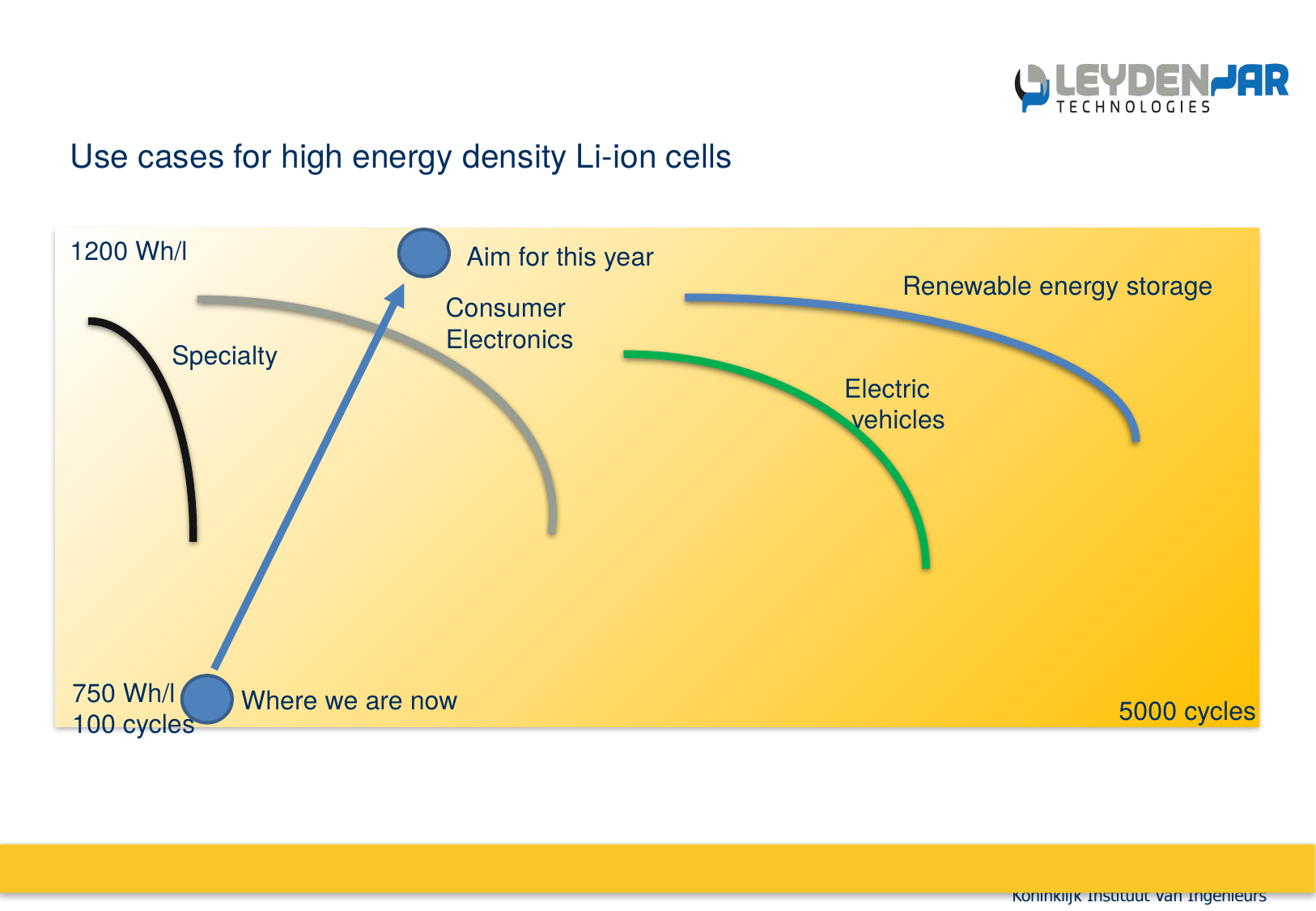

45
Use cases for high energy density Li-ion cells
1200 Wh/l

Aim for this year
Renewable energy storage
Consumer
Electronics

Specialty

Electric
 vehicles
750 Wh/l
100 cycles

Where we are now
5000 cycles